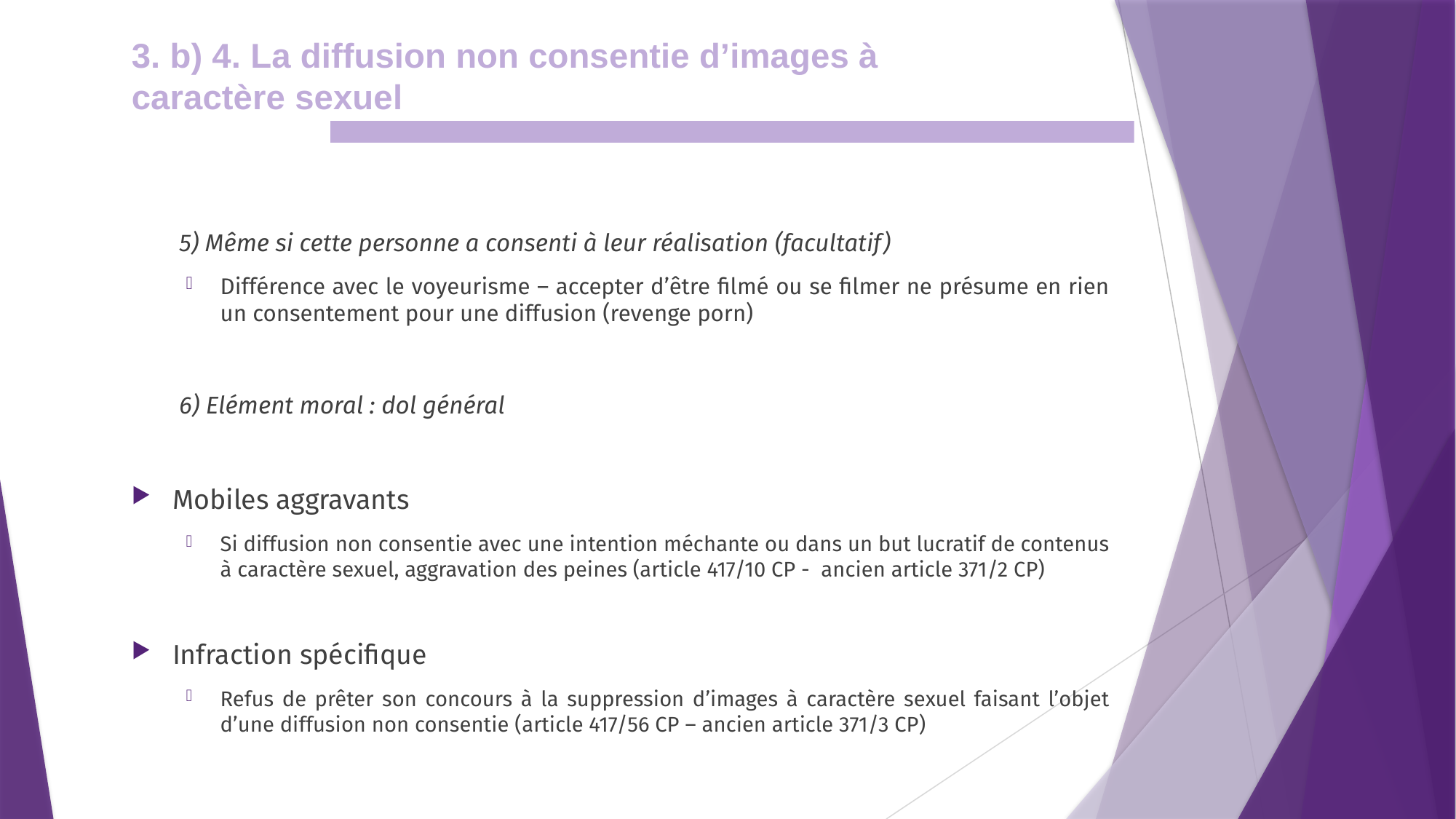

3. b) 4. La diffusion non consentie d’images à caractère sexuel

5) Même si cette personne a consenti à leur réalisation (facultatif)
Différence avec le voyeurisme – accepter d’être filmé ou se filmer ne présume en rien un consentement pour une diffusion (revenge porn)

6) Elément moral : dol général

Mobiles aggravants
Si diffusion non consentie avec une intention méchante ou dans un but lucratif de contenus à caractère sexuel, aggravation des peines (article 417/10 CP -  ancien article 371/2 CP)

Infraction spécifique
Refus de prêter son concours à la suppression d’images à caractère sexuel faisant l’objet d’une diffusion non consentie (article 417/56 CP – ancien article 371/3 CP)